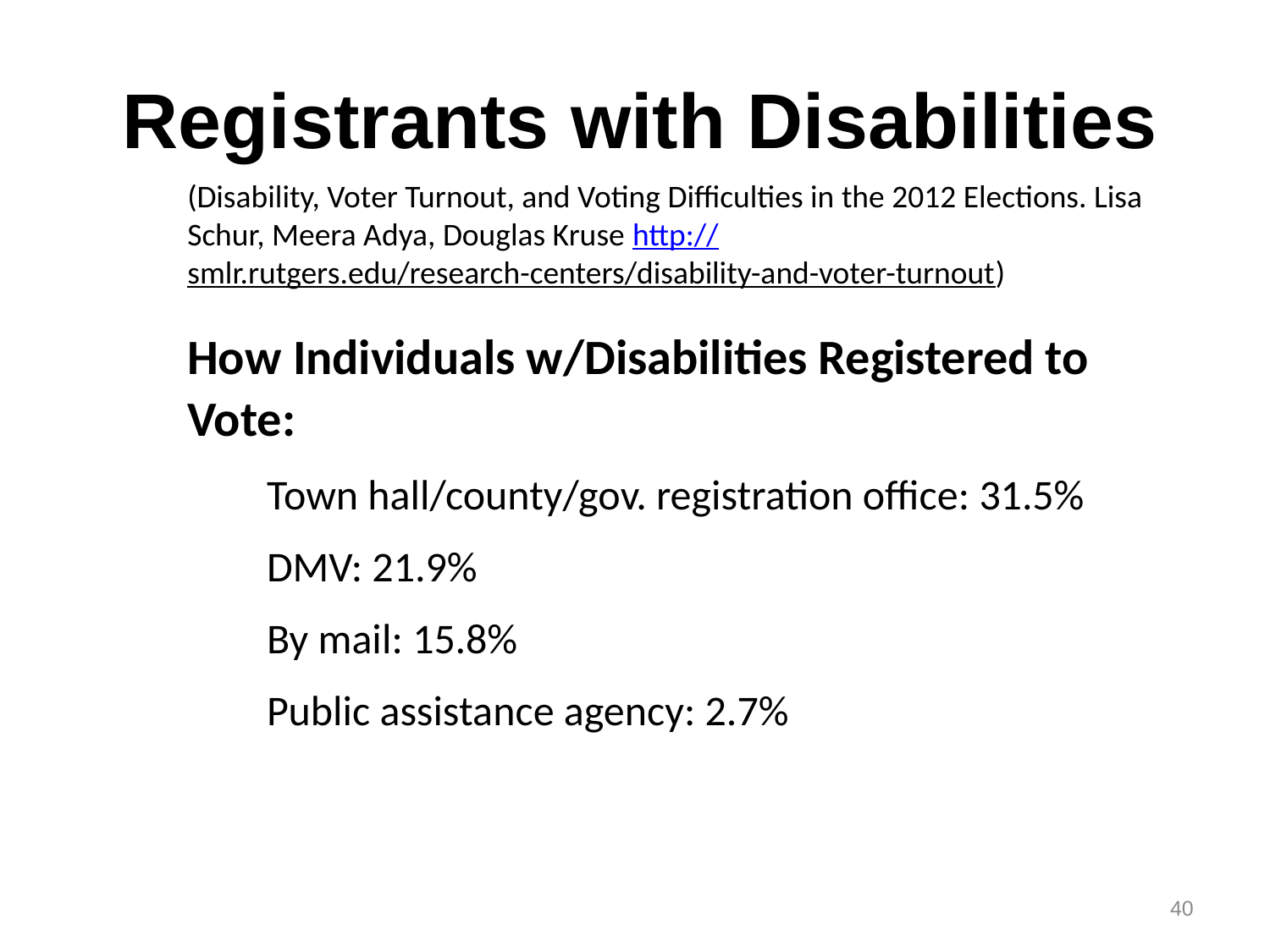

# Registrants with Disabilities
	(Disability, Voter Turnout, and Voting Difficulties in the 2012 Elections. Lisa Schur, Meera Adya, Douglas Kruse http://smlr.rutgers.edu/research-centers/disability-and-voter-turnout)
	How Individuals w/Disabilities Registered to Vote:
	Town hall/county/gov. registration office: 31.5%
	DMV: 21.9%
	By mail: 15.8%
	Public assistance agency: 2.7%

40